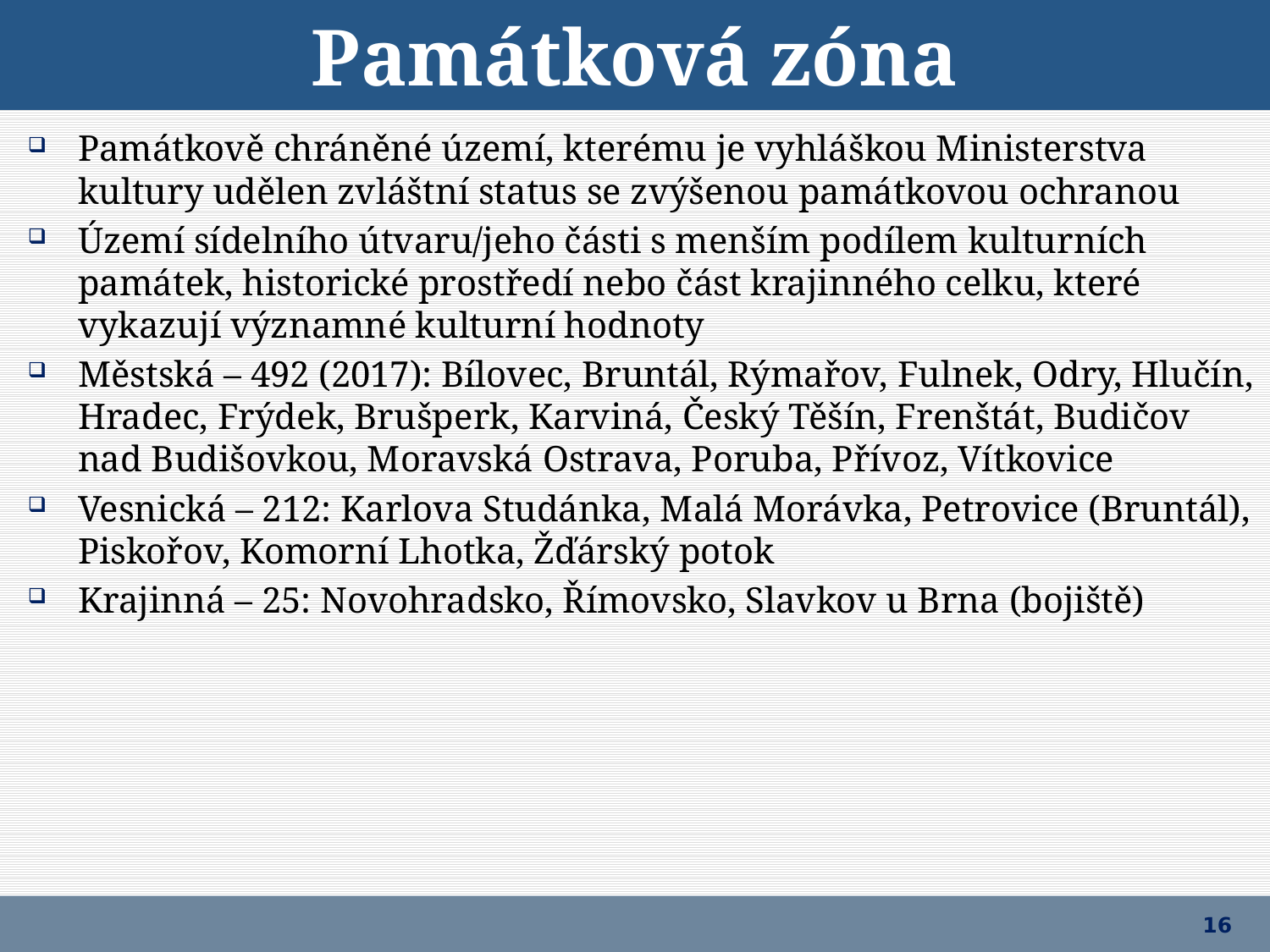

Památková zóna
Památkově chráněné území, kterému je vyhláškou Ministerstva kultury udělen zvláštní status se zvýšenou památkovou ochranou
Území sídelního útvaru/jeho části s menším podílem kulturních památek, historické prostředí nebo část krajinného celku, které vykazují významné kulturní hodnoty
Městská – 492 (2017): Bílovec, Bruntál, Rýmařov, Fulnek, Odry, Hlučín, Hradec, Frýdek, Brušperk, Karviná, Český Těšín, Frenštát, Budičov nad Budišovkou, Moravská Ostrava, Poruba, Přívoz, Vítkovice
Vesnická – 212: Karlova Studánka, Malá Morávka, Petrovice (Bruntál), Piskořov, Komorní Lhotka, Žďárský potok
Krajinná – 25: Novohradsko, Římovsko, Slavkov u Brna (bojiště)

16